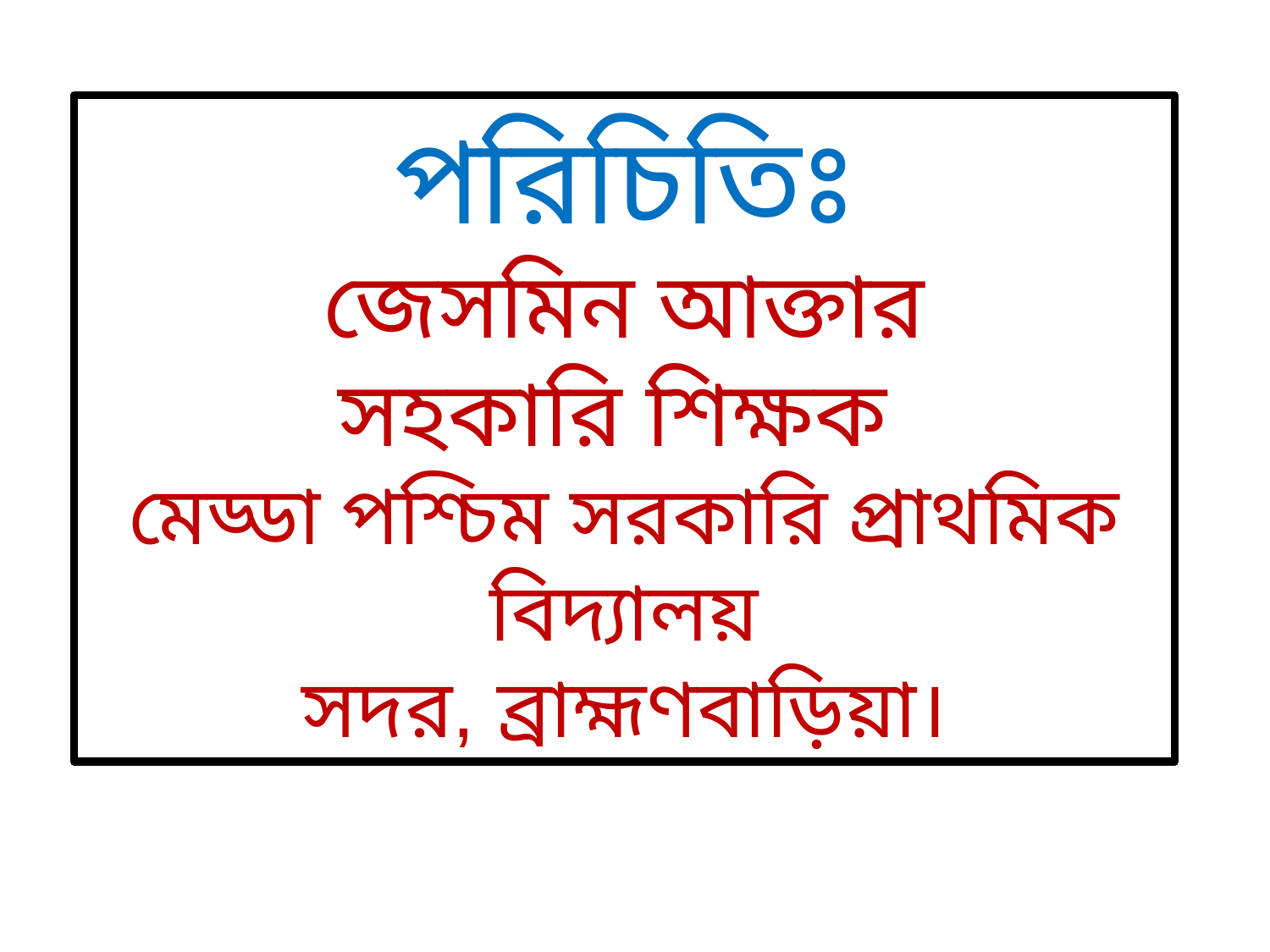

# পরিচিতিঃ জেসমিন আক্তার সহকারি শিক্ষক মেড্ডা পশ্চিম সরকারি প্রাথমিক বিদ্যালয় সদর, ব্রাহ্মণবাড়িয়া।